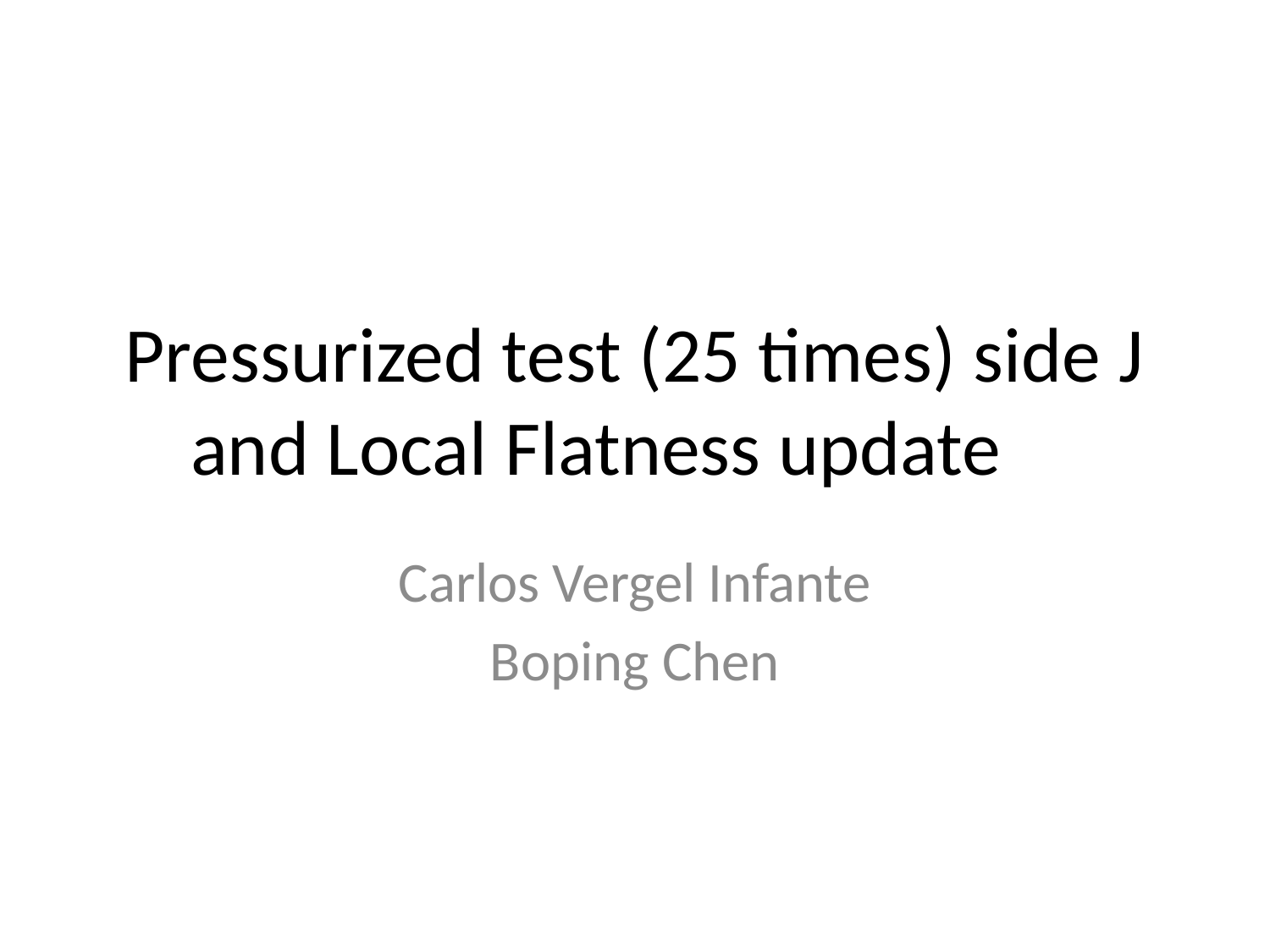

# Pressurized test (25 times) side J and Local Flatness update
Carlos Vergel Infante
Boping Chen